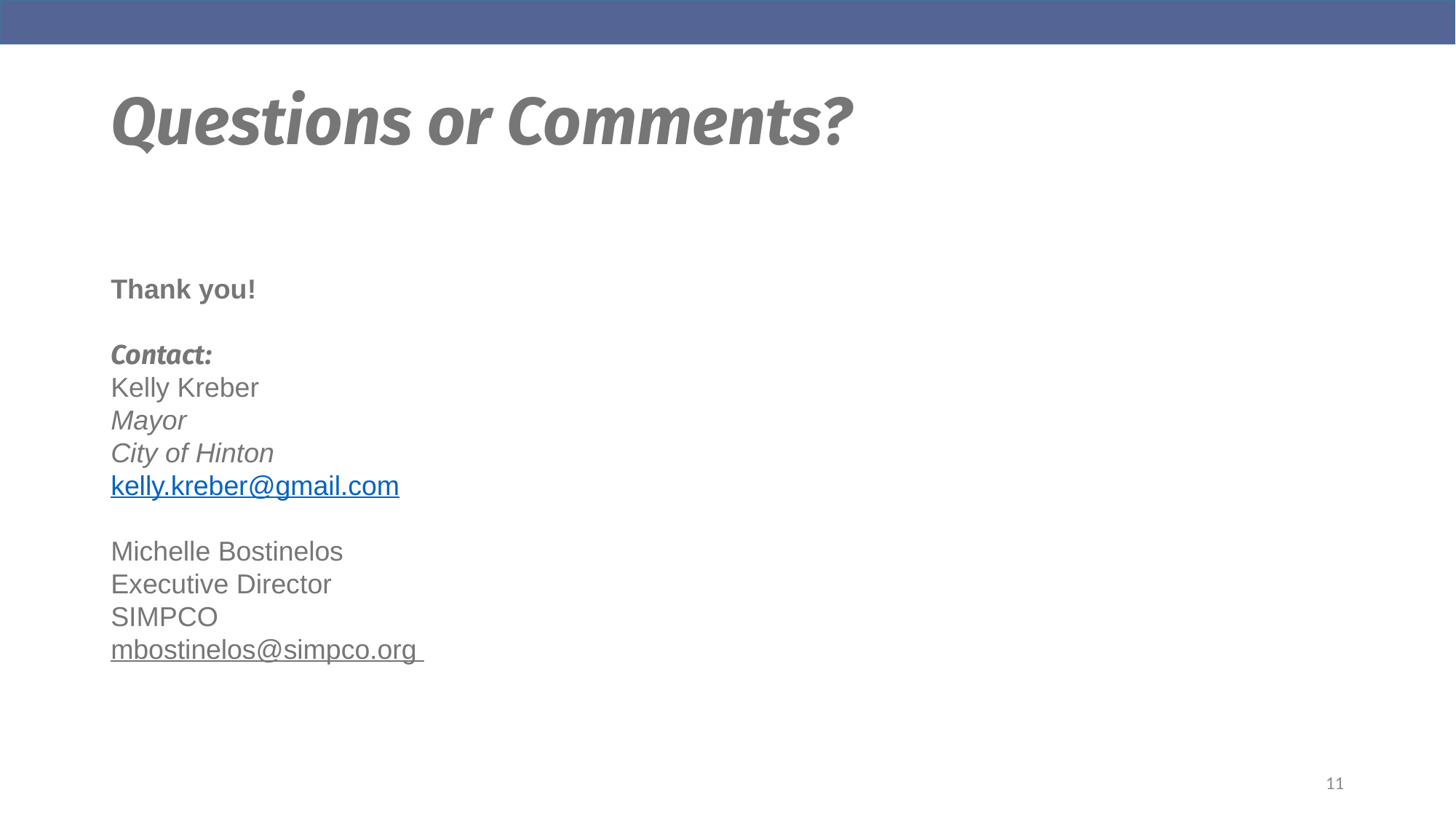

# Questions or Comments?

Thank you!

Contact:
Kelly Kreber
Mayor
City of Hinton
kelly.kreber@gmail.com

Michelle Bostinelos
Executive Director
SIMPCO
mbostinelos@simpco.org
11